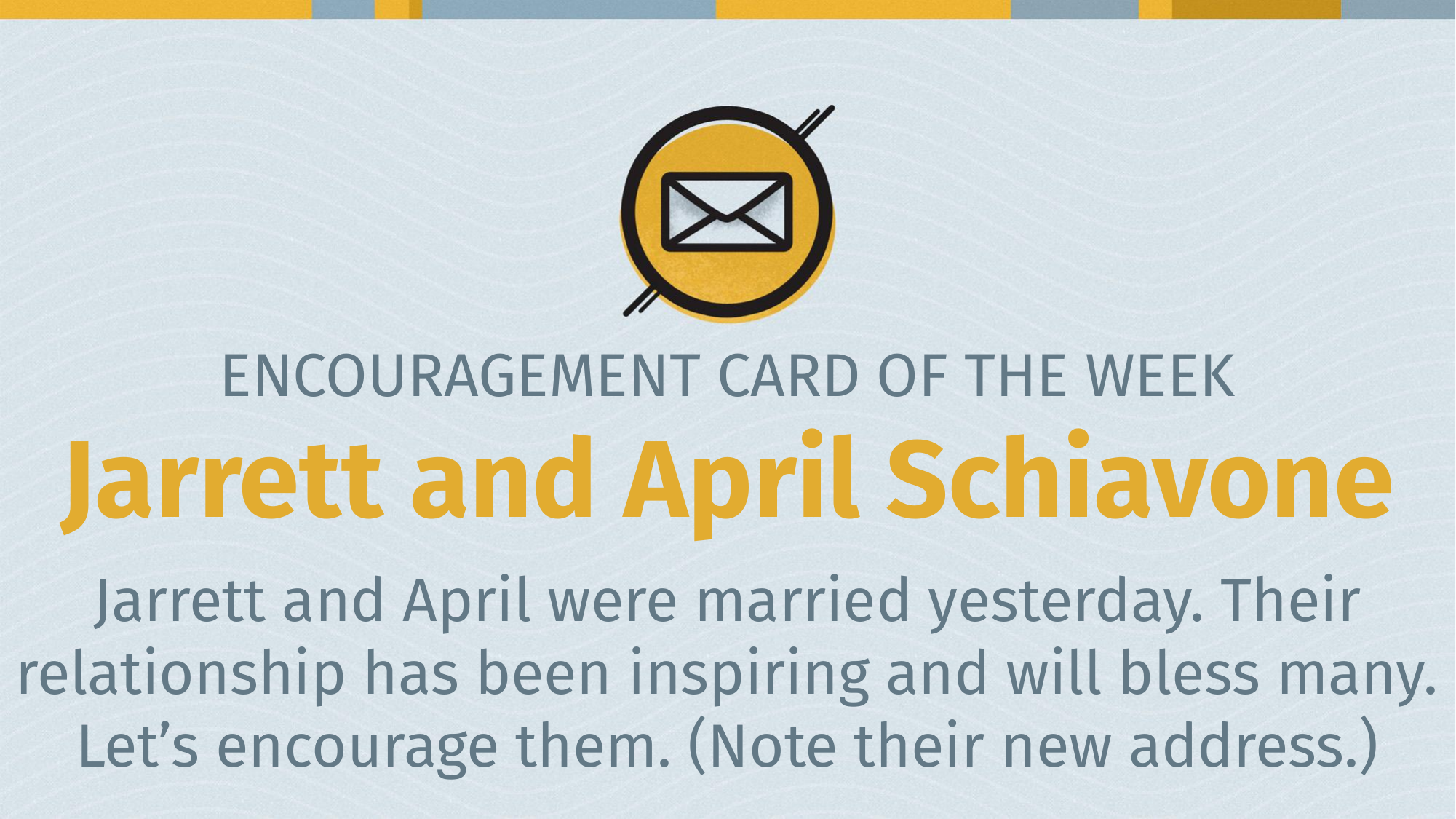

# ENCOURAGEMENT CARD OF THE WEEK Jarrett and April Schiavone
Jarrett and April were married yesterday. Their relationship has been inspiring and will bless many. Let’s encourage them. (Note their new address.)